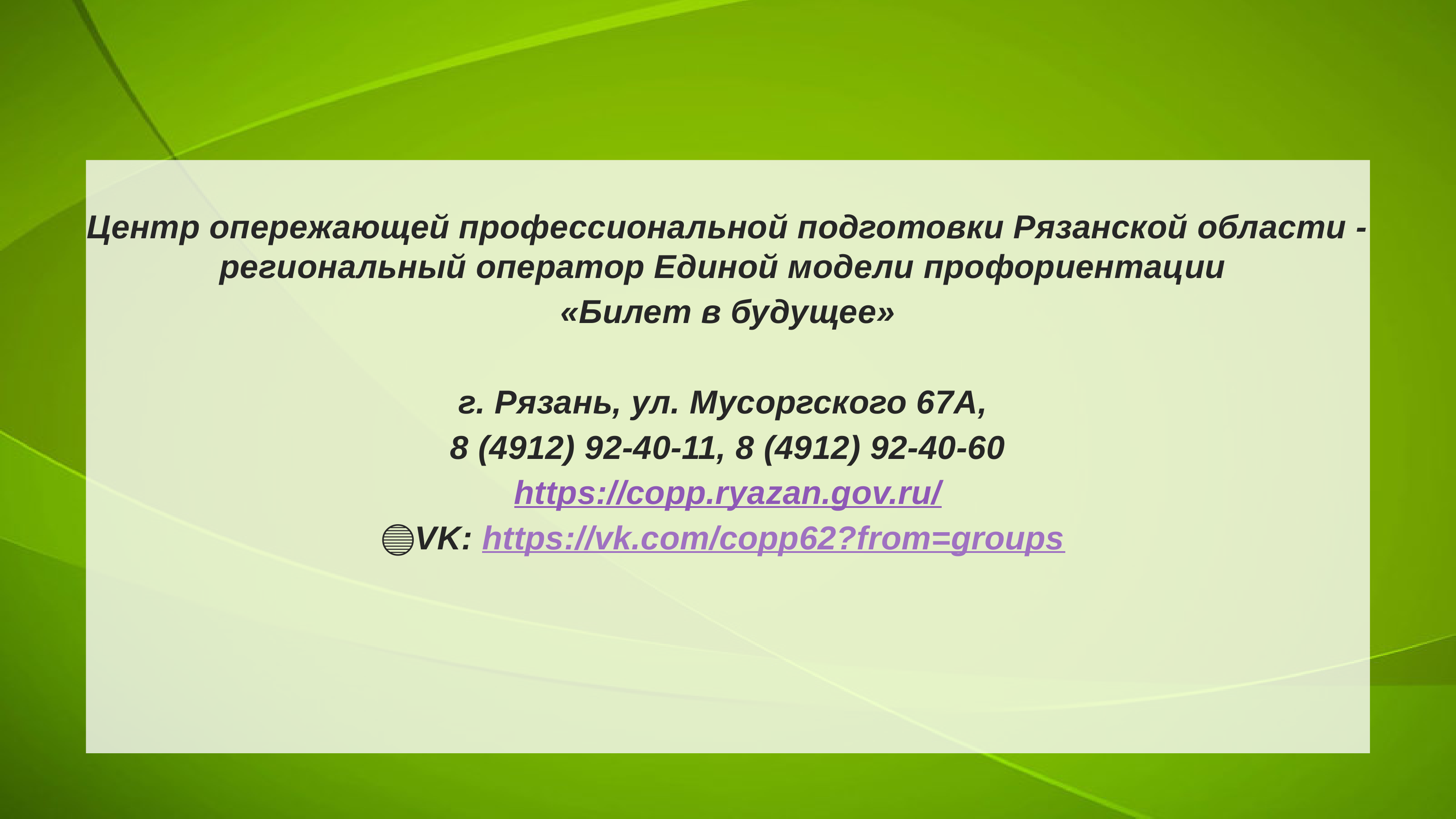

Центр опережающей профессиональной подготовки Рязанской области - региональный оператор Единой модели профориентации
«Билет в будущее»

г. Рязань, ул. Мусоргского 67А,
8 (4912) 92-40-11, 8 (4912) 92-40-60
https://copp.ryazan.gov.ru/
🔵VK: https://vk.com/copp62?from=groups